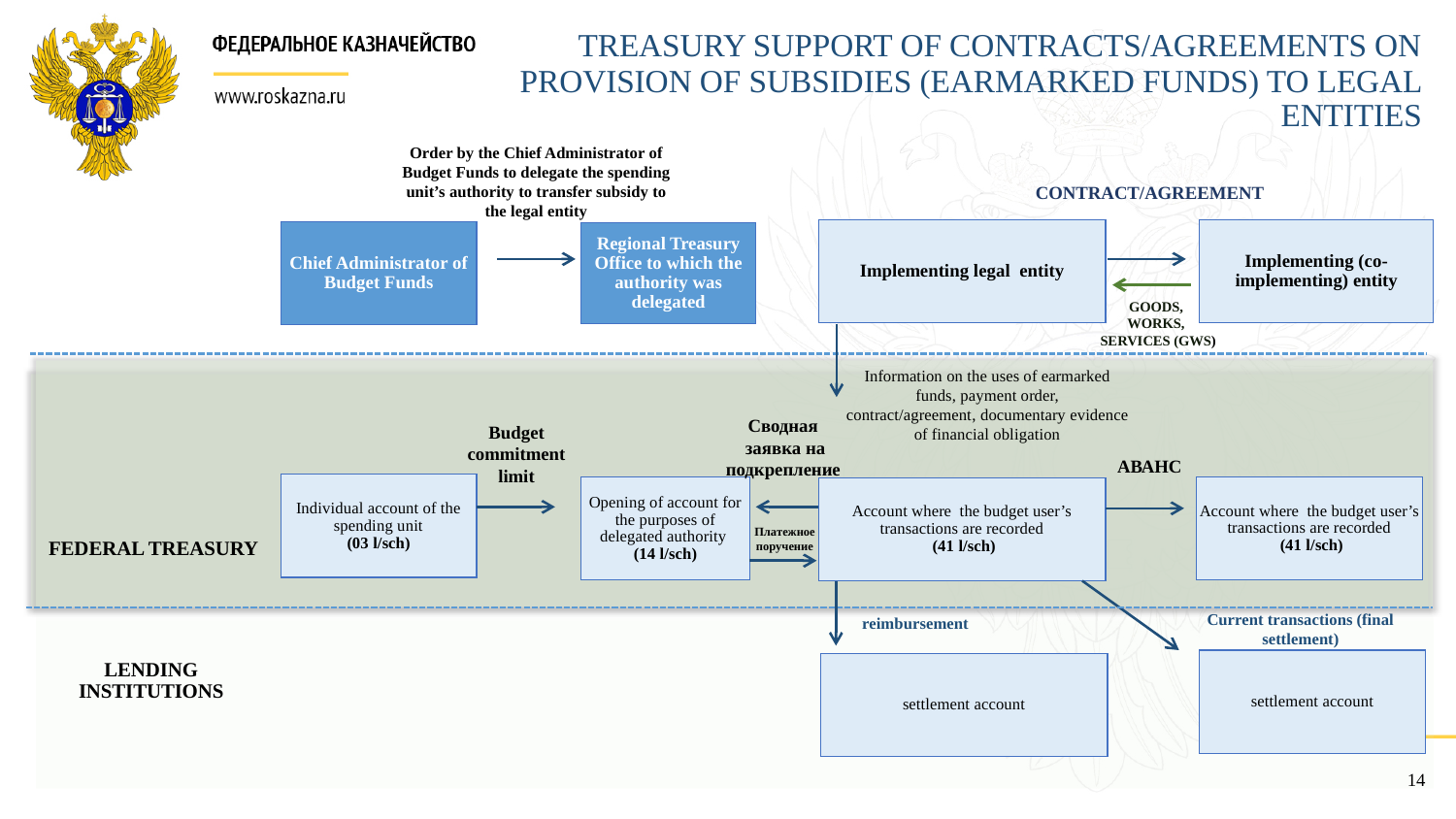

treasury support of contracts/agreements on provision of subsidies (earmarked funds) to legal entities
Order by the Chief Administrator of Budget Funds to delegate the spending unit’s authority to transfer subsidy to the legal entity
CONTRACT/AGREEMENT
Implementing legal  entity
Implementing (co-implementing) entity
Chief Administrator of Budget Funds
Regional Treasury Office to which the authority was delegated
GOODS,
WORKS,
SERVICES (GWS)

Information on the uses of earmarked funds, payment order,
contract/agreement, documentary evidence of financial obligation

Budget commitment limit
Сводная
 заявка на подкрепление
АВАНС

Individual account of the spending unit
(03 l/sch)
Opening of account for the purposes of delegated authority
(14 l/sch)
Account where  the budget user’s transactions are recorded
 (41 l/sch)
Account where  the budget user’s transactions are recorded
 (41 l/sch)
FEDERAL TREASURY
Платежное поручение
reimbursement
Current transactions (final settlement)

LENDING INSTITUTIONS
settlement account
settlement account
14